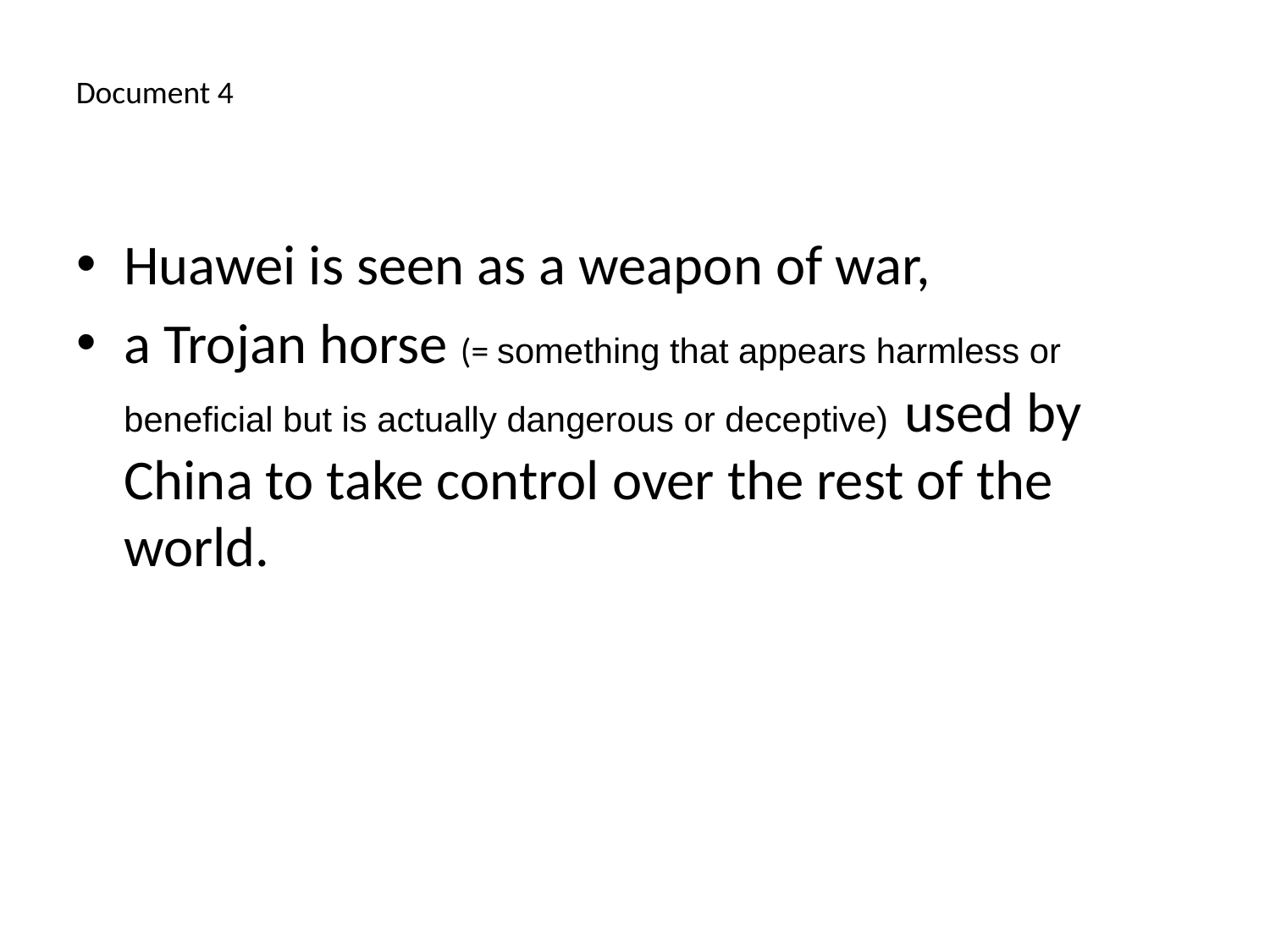

#
Document 4
Huawei is seen as a weapon of war,
a Trojan horse (= something that appears harmless or beneficial but is actually dangerous or deceptive) used by China to take control over the rest of the world.